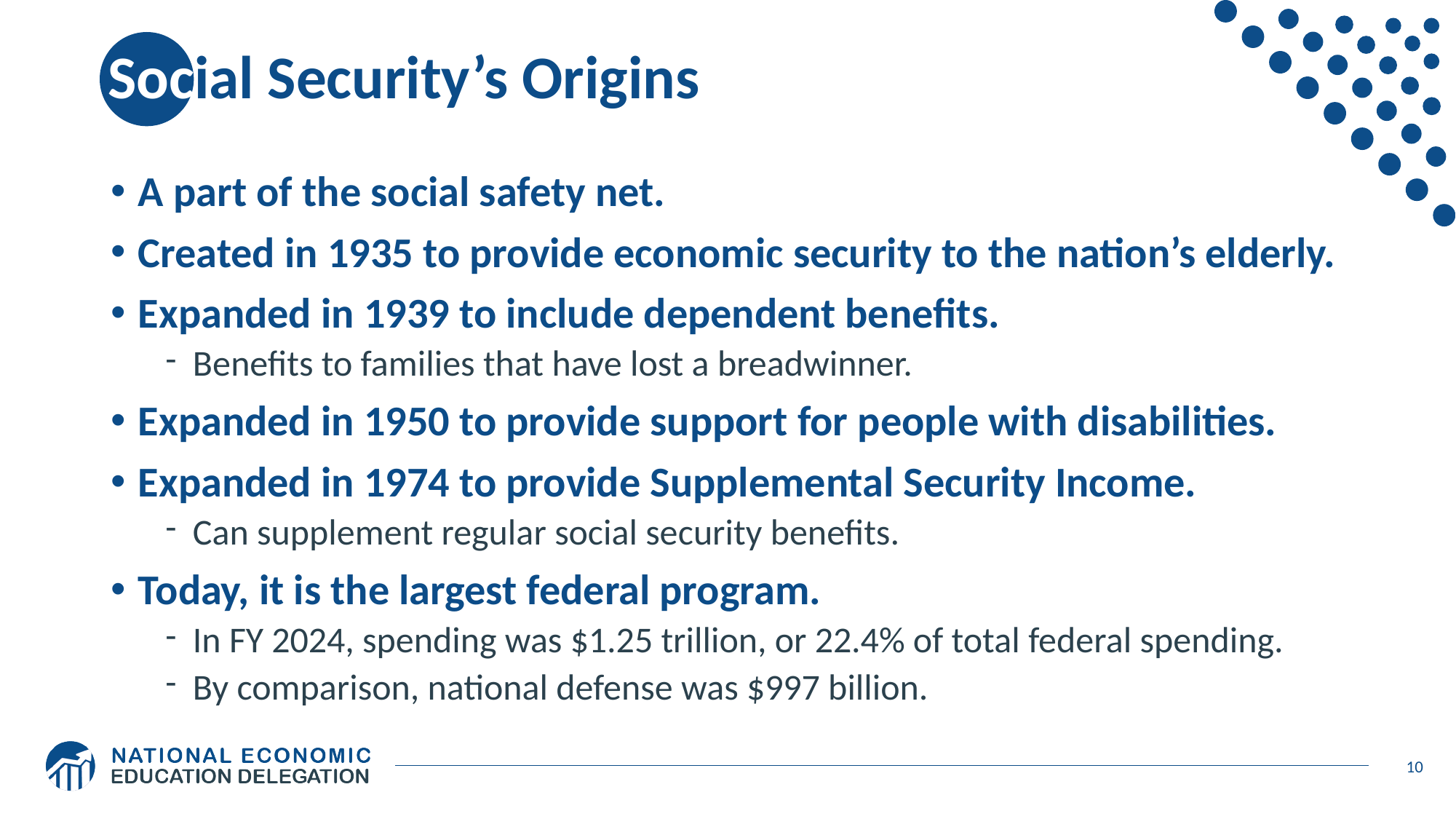

# Social Security’s Origins
A part of the social safety net.
Created in 1935 to provide economic security to the nation’s elderly.
Expanded in 1939 to include dependent benefits.
Benefits to families that have lost a breadwinner.
Expanded in 1950 to provide support for people with disabilities.
Expanded in 1974 to provide Supplemental Security Income.
Can supplement regular social security benefits.
Today, it is the largest federal program.
In FY 2024, spending was $1.25 trillion, or 22.4% of total federal spending.
By comparison, national defense was $997 billion.
10